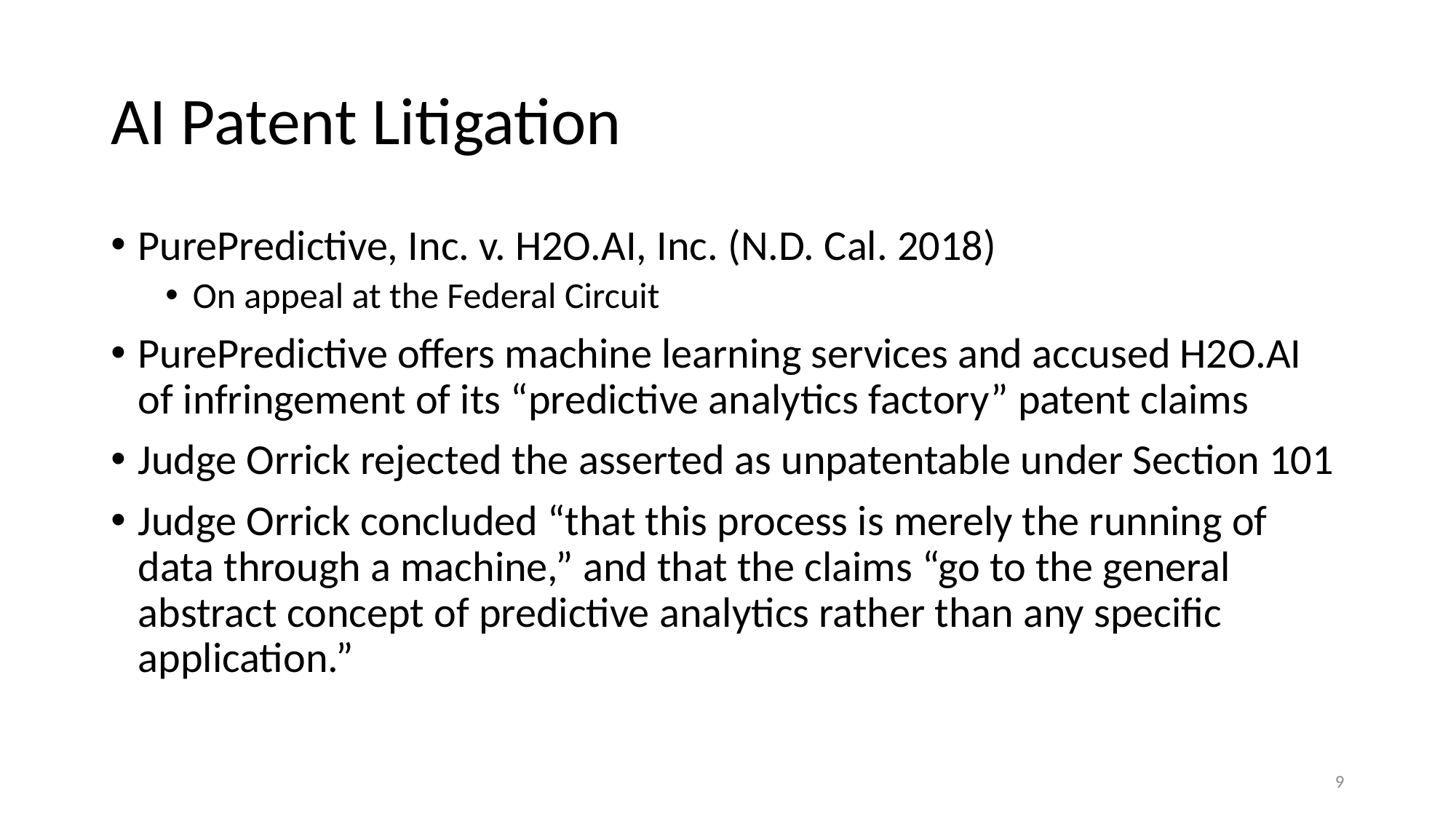

# AI Patent Litigation
PurePredictive, Inc. v. H2O.AI, Inc. (N.D. Cal. 2018)
On appeal at the Federal Circuit
PurePredictive offers machine learning services and accused H2O.AI of infringement of its “predictive analytics factory” patent claims
Judge Orrick rejected the asserted as unpatentable under Section 101
Judge Orrick concluded “that this process is merely the running of data through a machine,” and that the claims “go to the general abstract concept of predictive analytics rather than any specific application.”
9